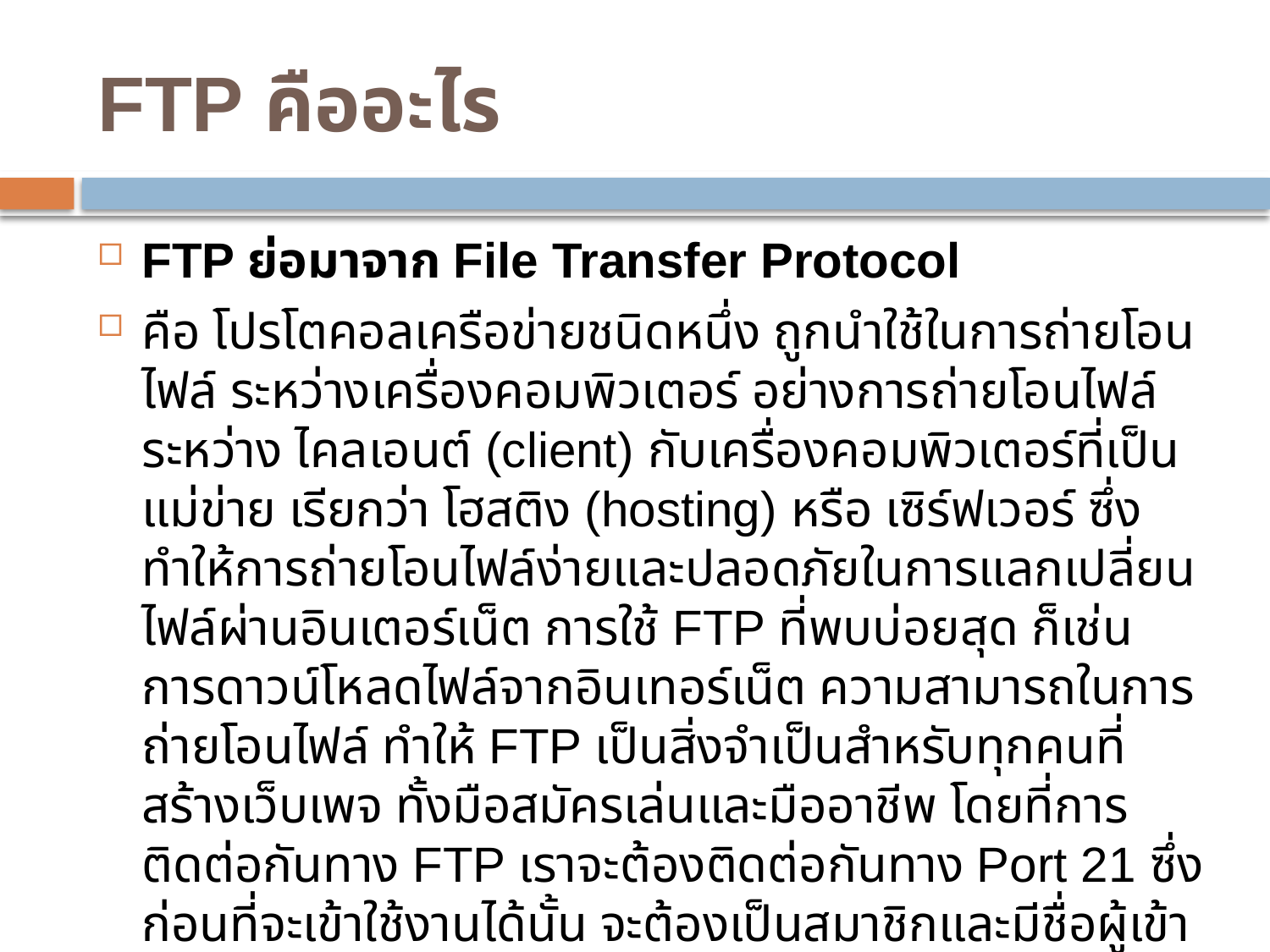

# FTP คืออะไร
FTP ย่อมาจาก File Transfer Protocol
คือ โปรโตคอลเครือข่ายชนิดหนึ่ง ถูกนำใช้ในการถ่ายโอนไฟล์ ระหว่างเครื่องคอมพิวเตอร์ อย่างการถ่ายโอนไฟล์ระหว่าง ไคลเอนต์ (client) กับเครื่องคอมพิวเตอร์ที่เป็นแม่ข่าย เรียกว่า โฮสติง (hosting) หรือ เซิร์ฟเวอร์ ซึ่งทำให้การถ่ายโอนไฟล์ง่ายและปลอดภัยในการแลกเปลี่ยนไฟล์ผ่านอินเตอร์เน็ต การใช้ FTP ที่พบบ่อยสุด ก็เช่น การดาวน์โหลดไฟล์จากอินเทอร์เน็ต ความสามารถในการถ่ายโอนไฟล์ ทำให้ FTP เป็นสิ่งจำเป็นสำหรับทุกคนที่สร้างเว็บเพจ ทั้งมือสมัครเล่นและมืออาชีพ โดยที่การติดต่อกันทาง FTP เราจะต้องติดต่อกันทาง Port 21 ซึ่งก่อนที่จะเข้าใช้งานได้นั้น จะต้องเป็นสมาชิกและมีชื่อผู้เข้าใช้ (User) และ รหัสผู้เข้าใช้ (password) ก่อน และโปรแกรมสำหรับติดต่อกับแม่ข่าย (server) ส่วนมากจะใช้โปรแกรมสำเร็จรูป เช่น โปรแกรม Filezilla,CuteFTP หรือ WSFTP ในการติดต่อ เป็นต้น